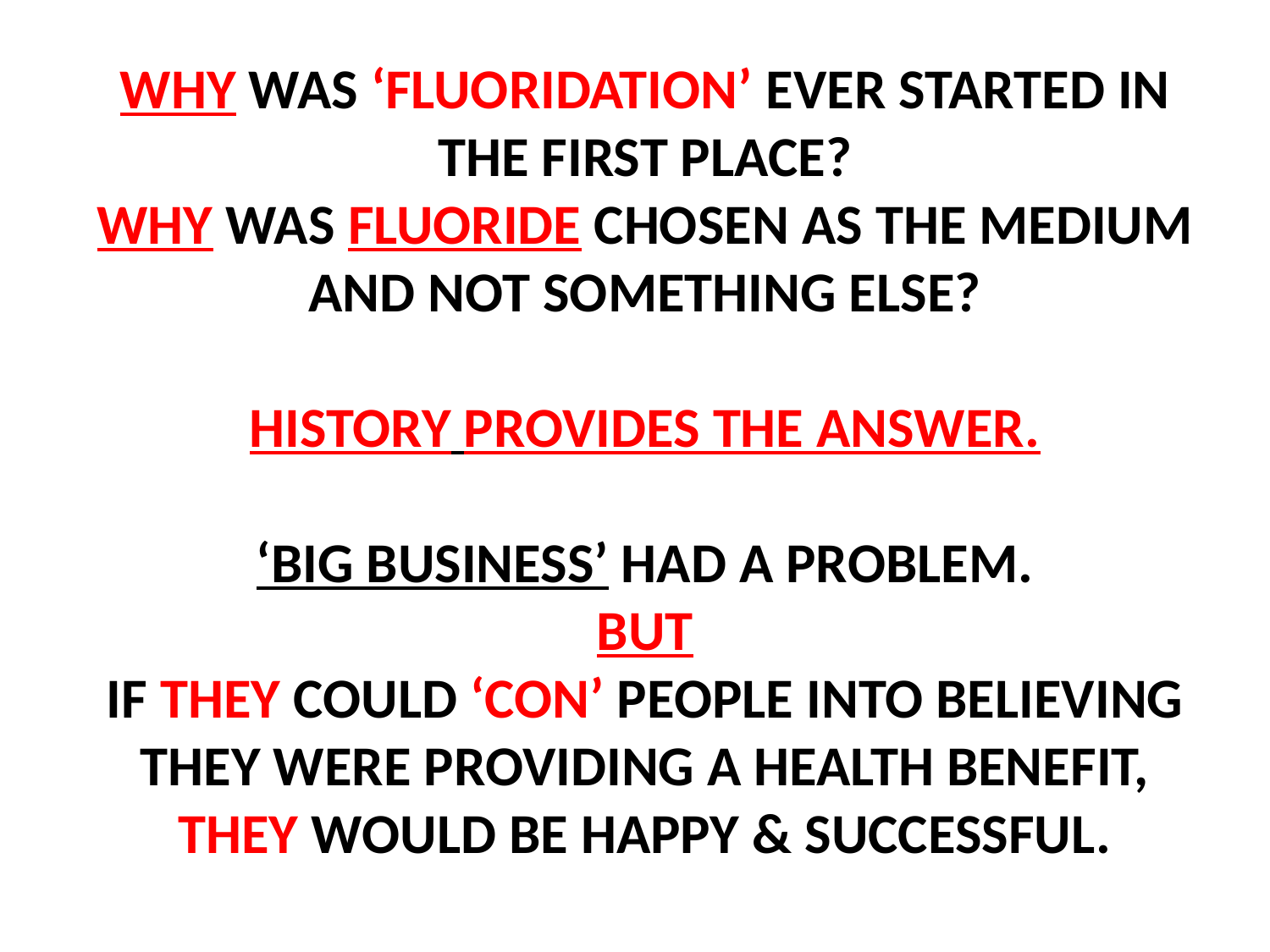

WHY WAS ‘FLUORIDATION’ EVER STARTED IN THE FIRST PLACE?
WHY WAS FLUORIDE CHOSEN AS THE MEDIUM
AND NOT SOMETHING ELSE?

HISTORY PROVIDES THE ANSWER.

‘BIG BUSINESS’ HAD A PROBLEM.
BUT
IF THEY COULD ‘CON’ PEOPLE INTO BELIEVING
THEY WERE PROVIDING A HEALTH BENEFIT,
THEY WOULD BE HAPPY & SUCCESSFUL.